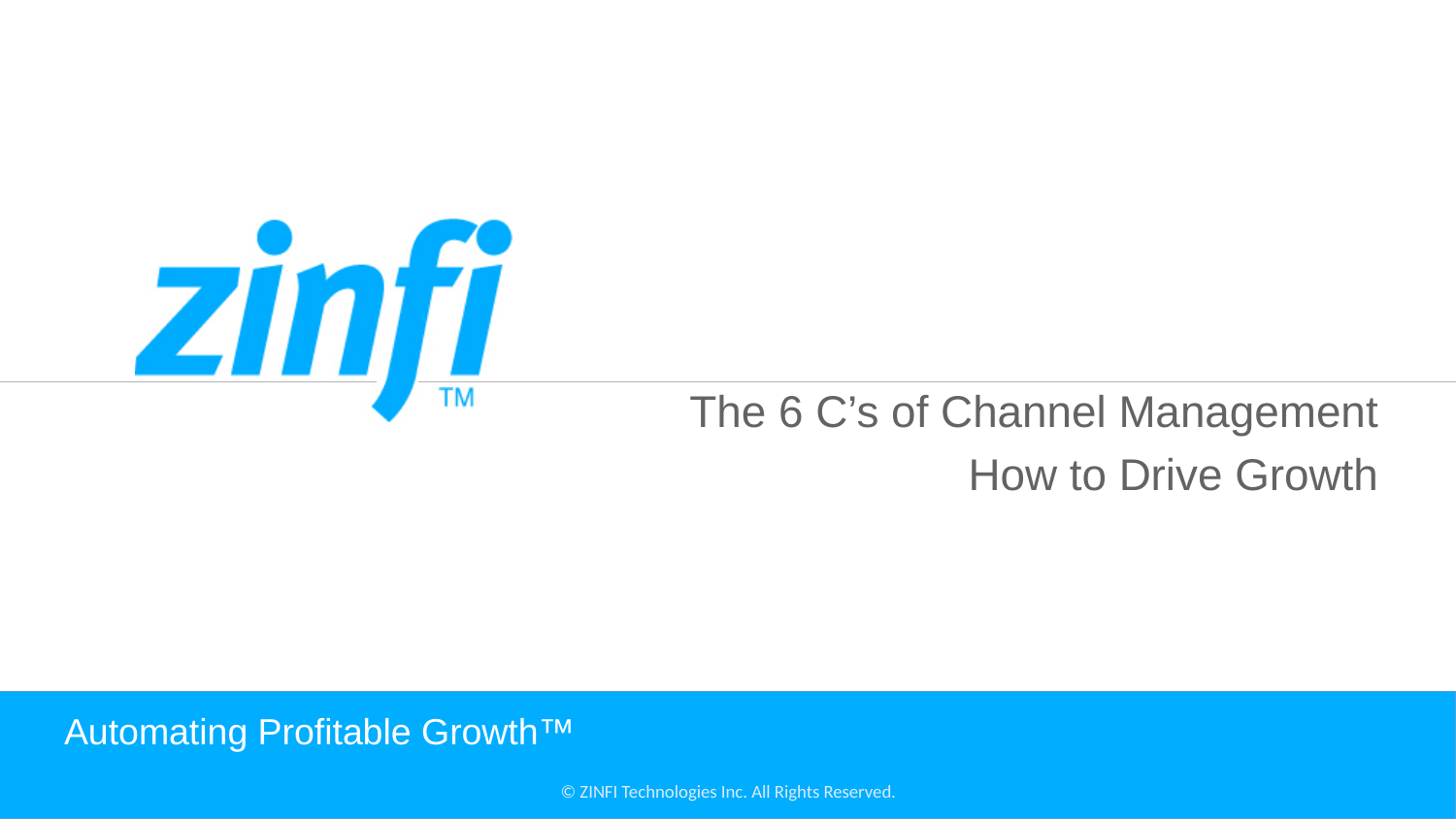

The 6 C’s of Channel Management
How to Drive Growth
# Automating Profitable Growth™